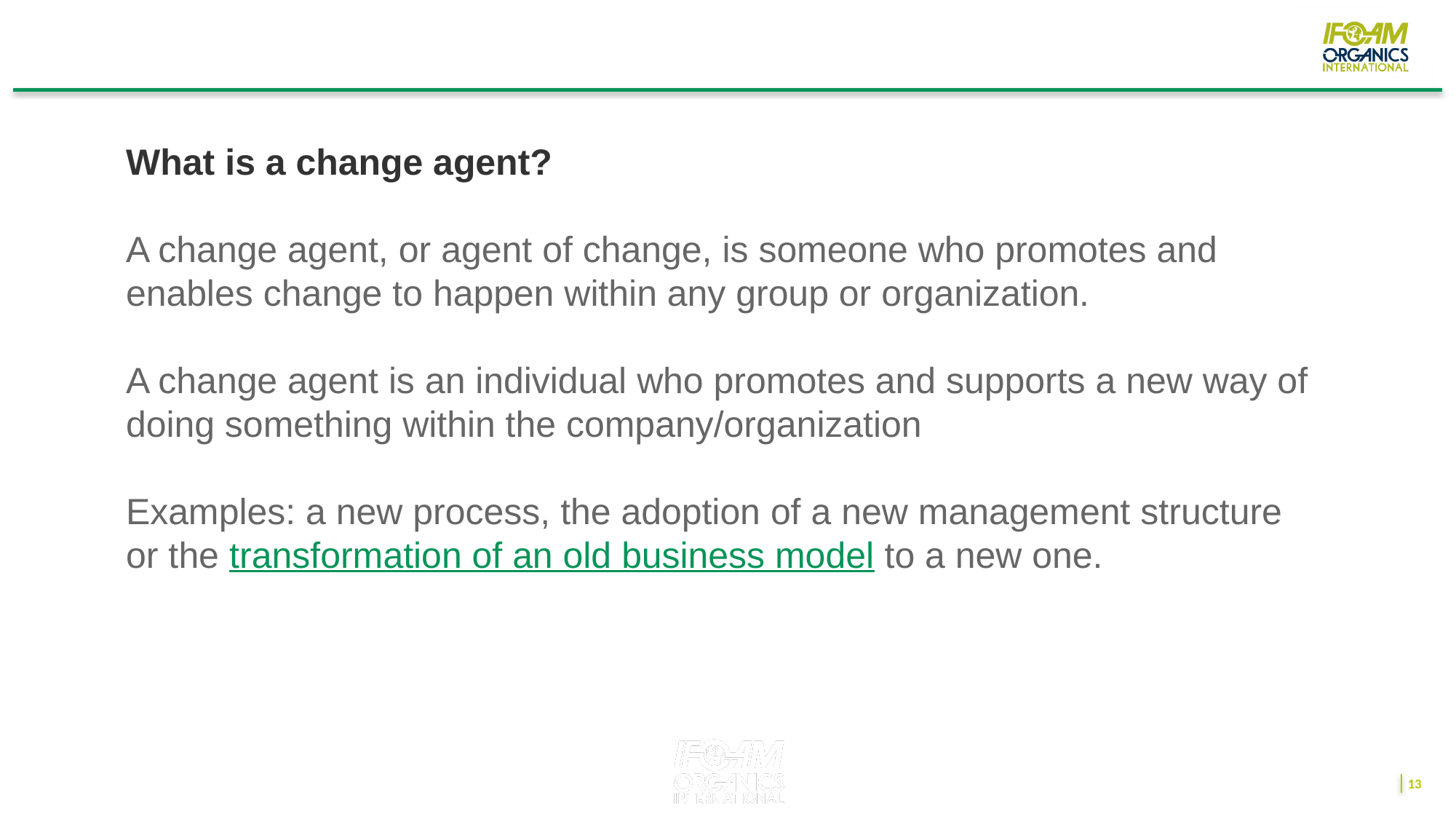

What is a change agent?

A change agent, or agent of change, is someone who promotes and enables change to happen within any group or organization.

A change agent is an individual who promotes and supports a new way of doing something within the company/organization

Examples: a new process, the adoption of a new management structure or the transformation of an old business model to a new one.